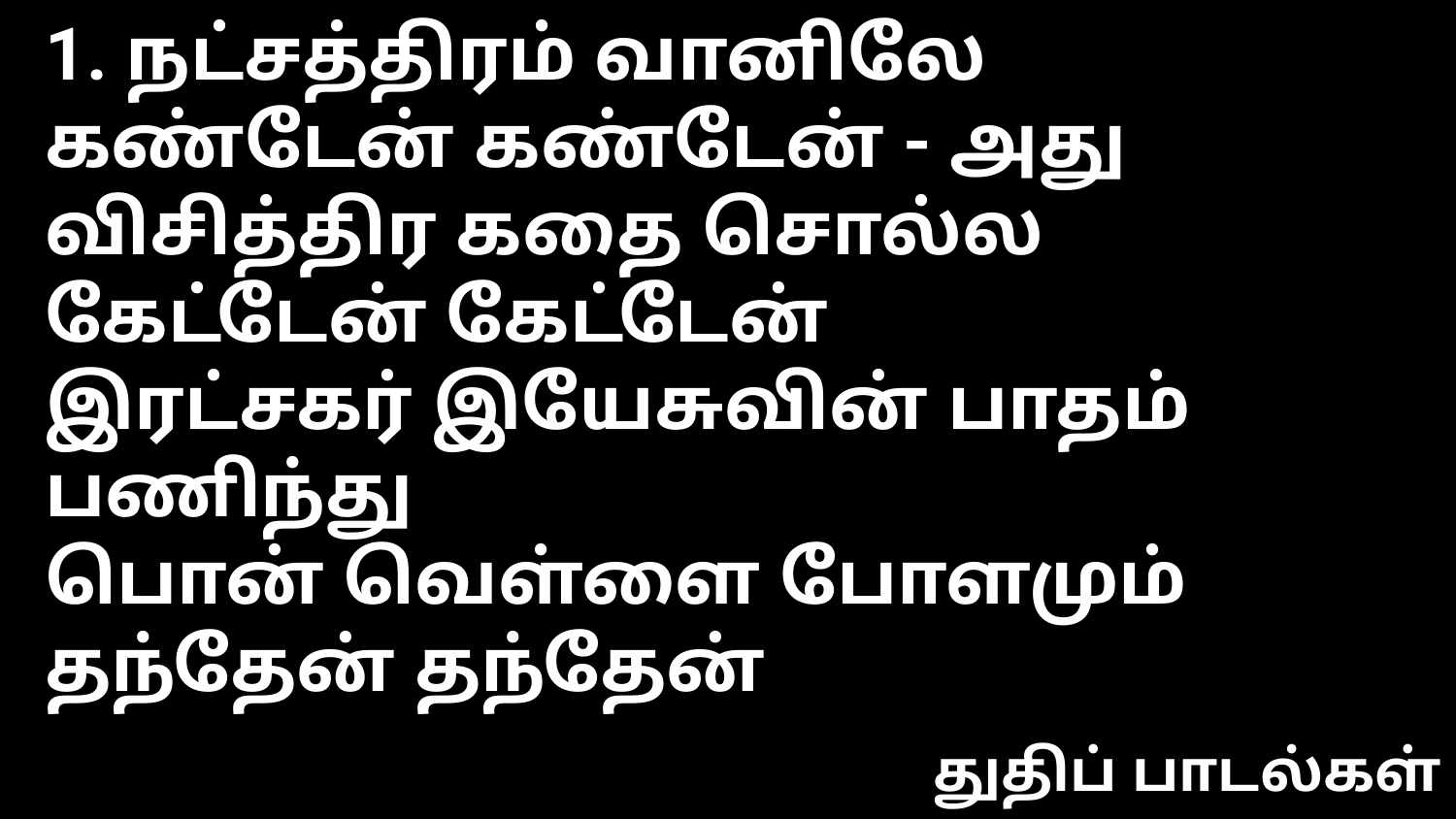

1. நட்சத்திரம் வானிலே கண்டேன் கண்டேன் - அது
விசித்திர கதை சொல்ல கேட்டேன் கேட்டேன்
இரட்சகர் இயேசுவின் பாதம் பணிந்து
பொன் வெள்ளை போளமும் தந்தேன் தந்தேன்

துதிப் பாடல்கள்